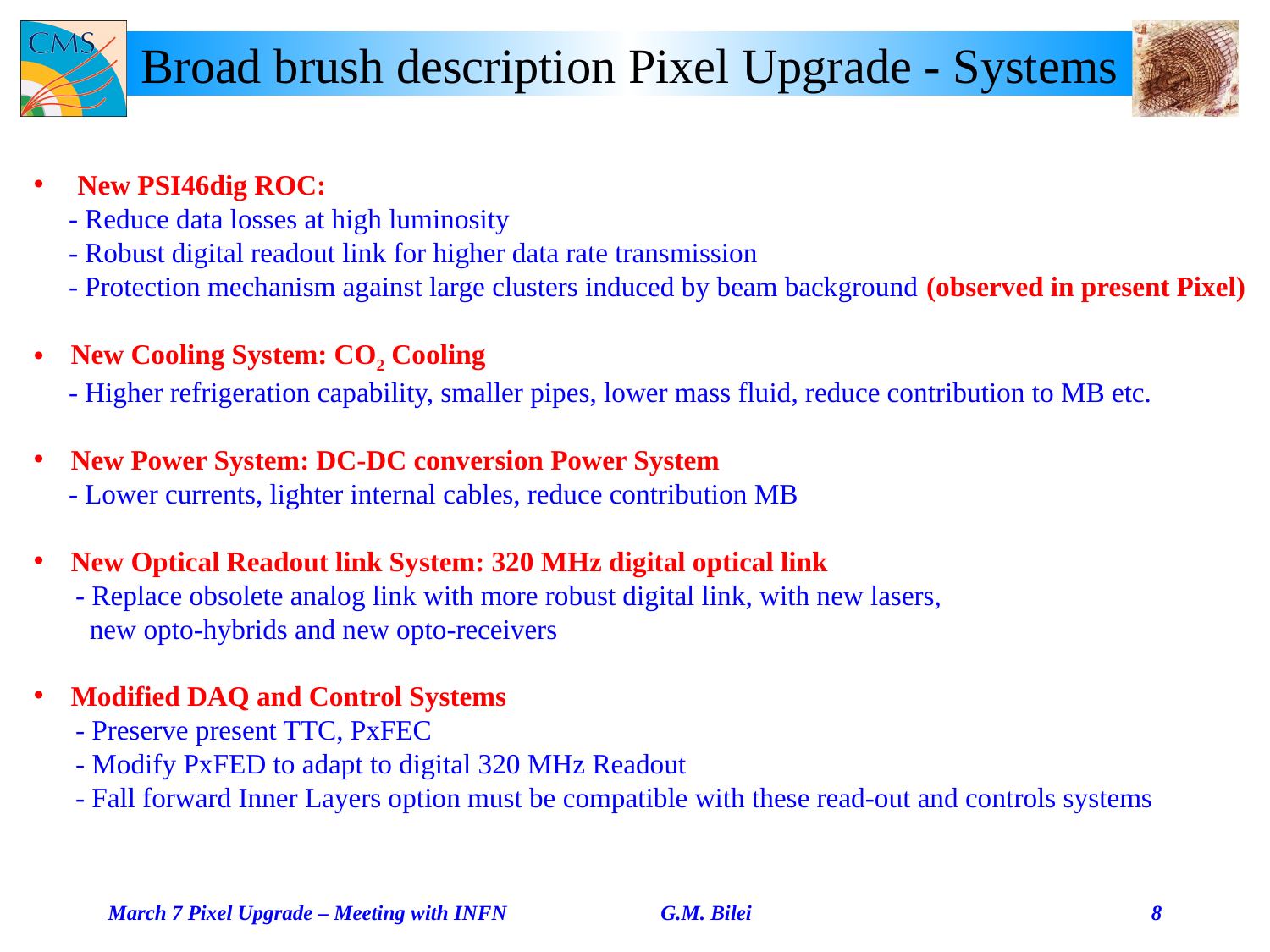

# Broad brush description Pixel Upgrade - Systems

  New PSI46dig ROC:
     - Reduce data losses at high luminosity
     - Robust digital readout link for higher data rate transmission
     - Protection mechanism against large clusters induced by beam background (observed in present Pixel)

 New Cooling System: CO2 Cooling
     - Higher refrigeration capability, smaller pipes, lower mass fluid, reduce contribution to MB etc.

 New Power System: DC-DC conversion Power System
     - Lower currents, lighter internal cables, reduce contribution MB

 New Optical Readout link System: 320 MHz digital optical link
      - Replace obsolete analog link with more robust digital link, with new lasers,
        new opto-hybrids and new opto-receivers

 Modified DAQ and Control Systems
      - Preserve present TTC, PxFEC
      - Modify PxFED to adapt to digital 320 MHz Readout
      - Fall forward Inner Layers option must be compatible with these read-out and controls systems

March 7 Pixel Upgrade – Meeting with INFN

 G.M. Bilei

8